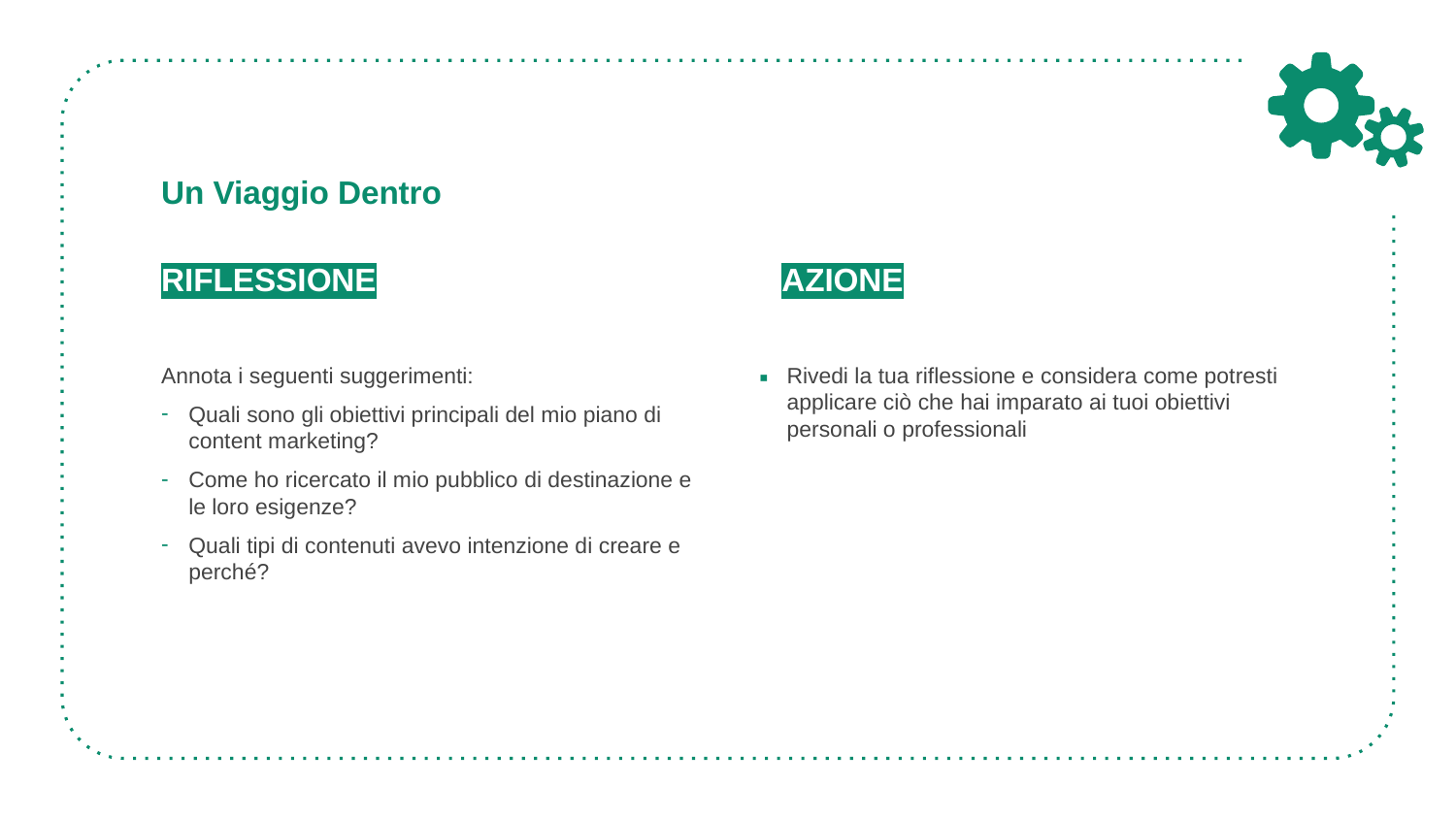

# Un Viaggio Dentro
RIFLESSIONE

Annota i seguenti suggerimenti:
Quali sono gli obiettivi principali del mio piano di content marketing?
Come ho ricercato il mio pubblico di destinazione e le loro esigenze?
Quali tipi di contenuti avevo intenzione di creare e perché?

AZIONE

Rivedi la tua riflessione e considera come potresti applicare ciò che hai imparato ai tuoi obiettivi personali o professionali